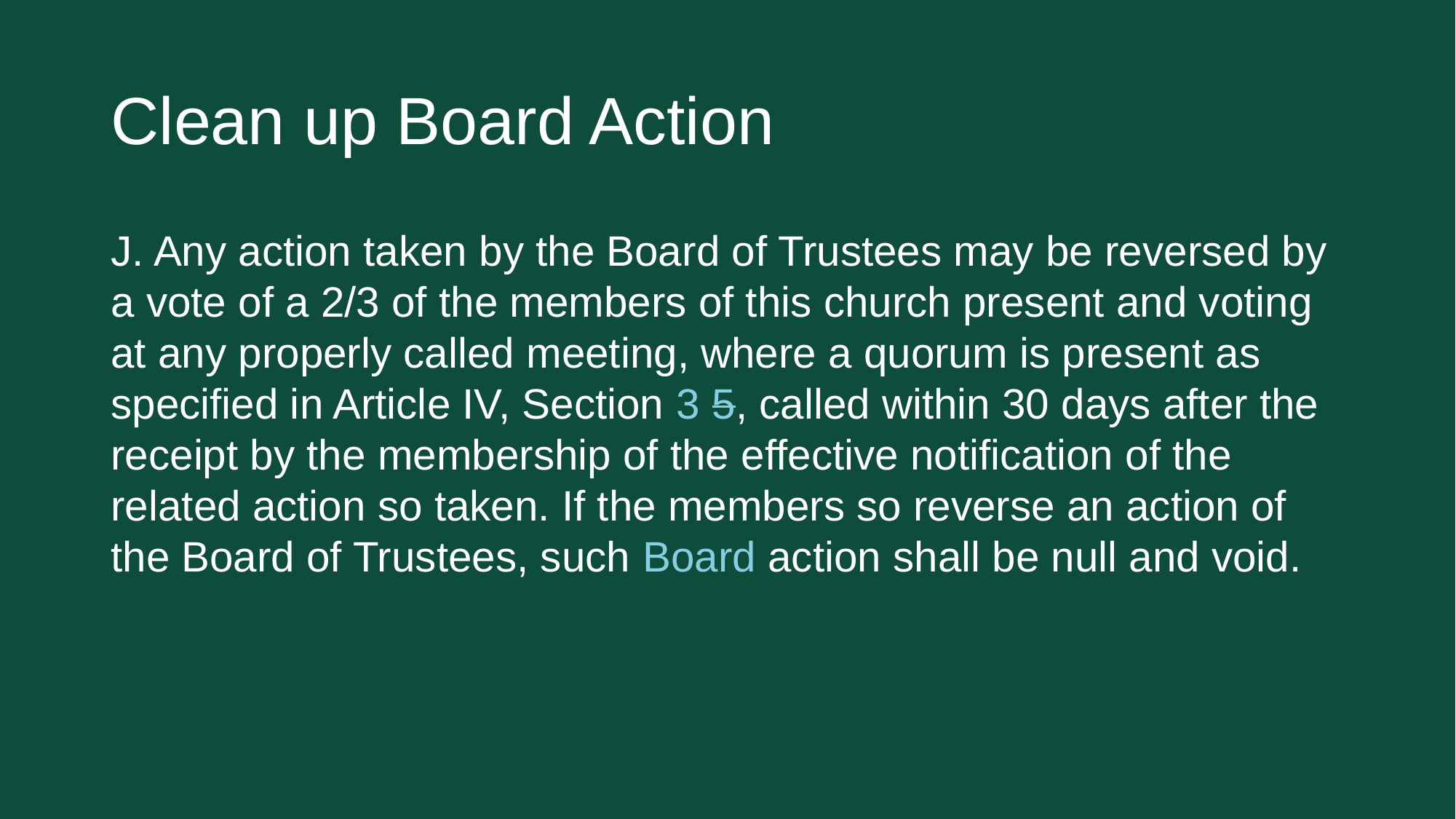

# Clean up Board Action
J. Any action taken by the Board of Trustees may be reversed by a vote of a 2/3 of the members of this church present and voting at any properly called meeting, where a quorum is present as specified in Article IV, Section 3 5, called within 30 days after the receipt by the membership of the effective notification of the related action so taken. If the members so reverse an action of the Board of Trustees, such Board action shall be null and void.